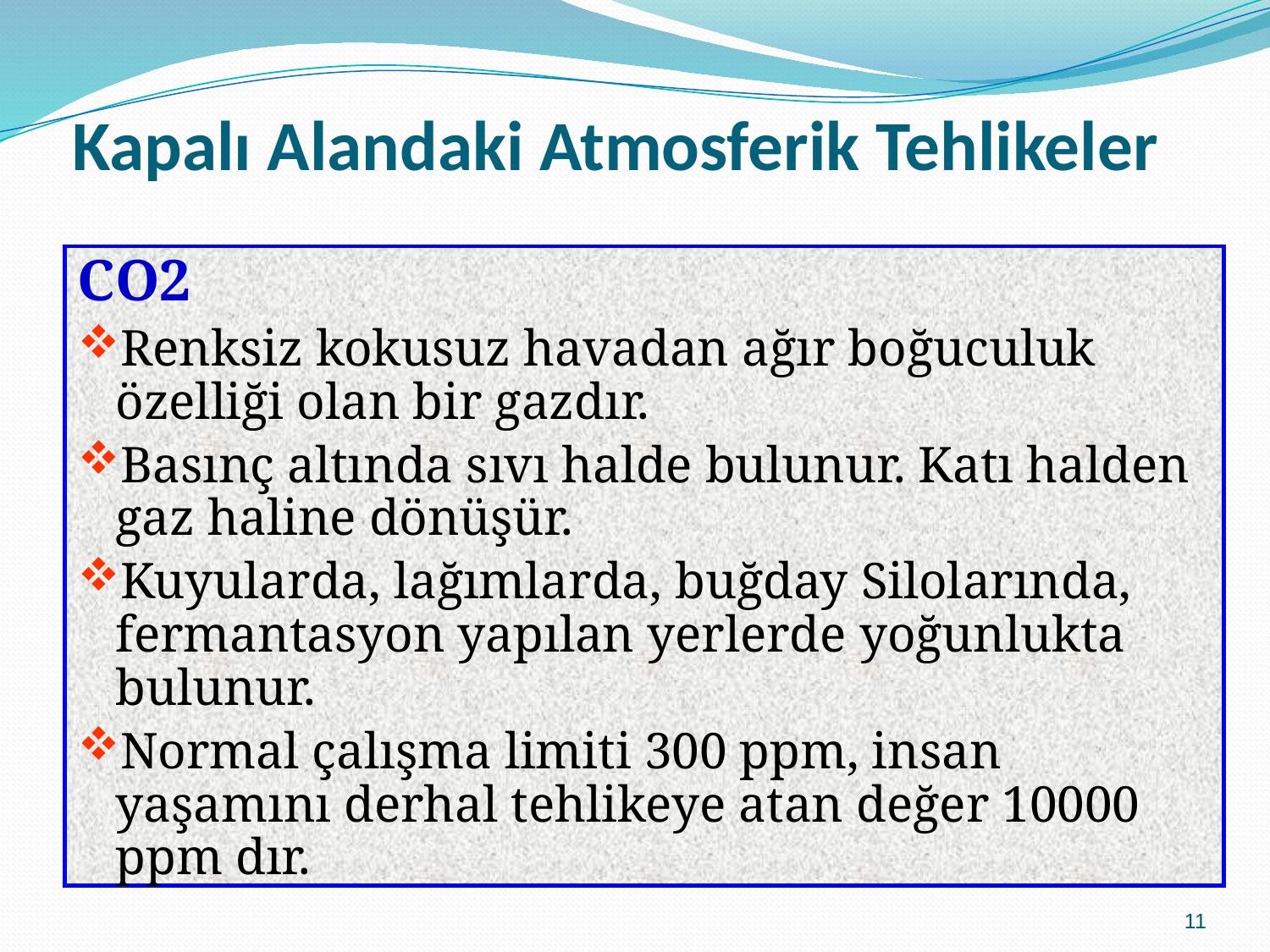

# Kapalı Alandaki Atmosferik Tehlikeler
CO2
Renksiz kokusuz havadan ağır boğuculuk özelliği olan bir gazdır.
Basınç altında sıvı halde bulunur. Katı halden gaz haline dönüşür.
Kuyularda, lağımlarda, buğday Silolarında, fermantasyon yapılan yerlerde yoğunlukta bulunur.
Normal çalışma limiti 300 ppm, insan yaşamını derhal tehlikeye atan değer 10000 ppm dır.
11